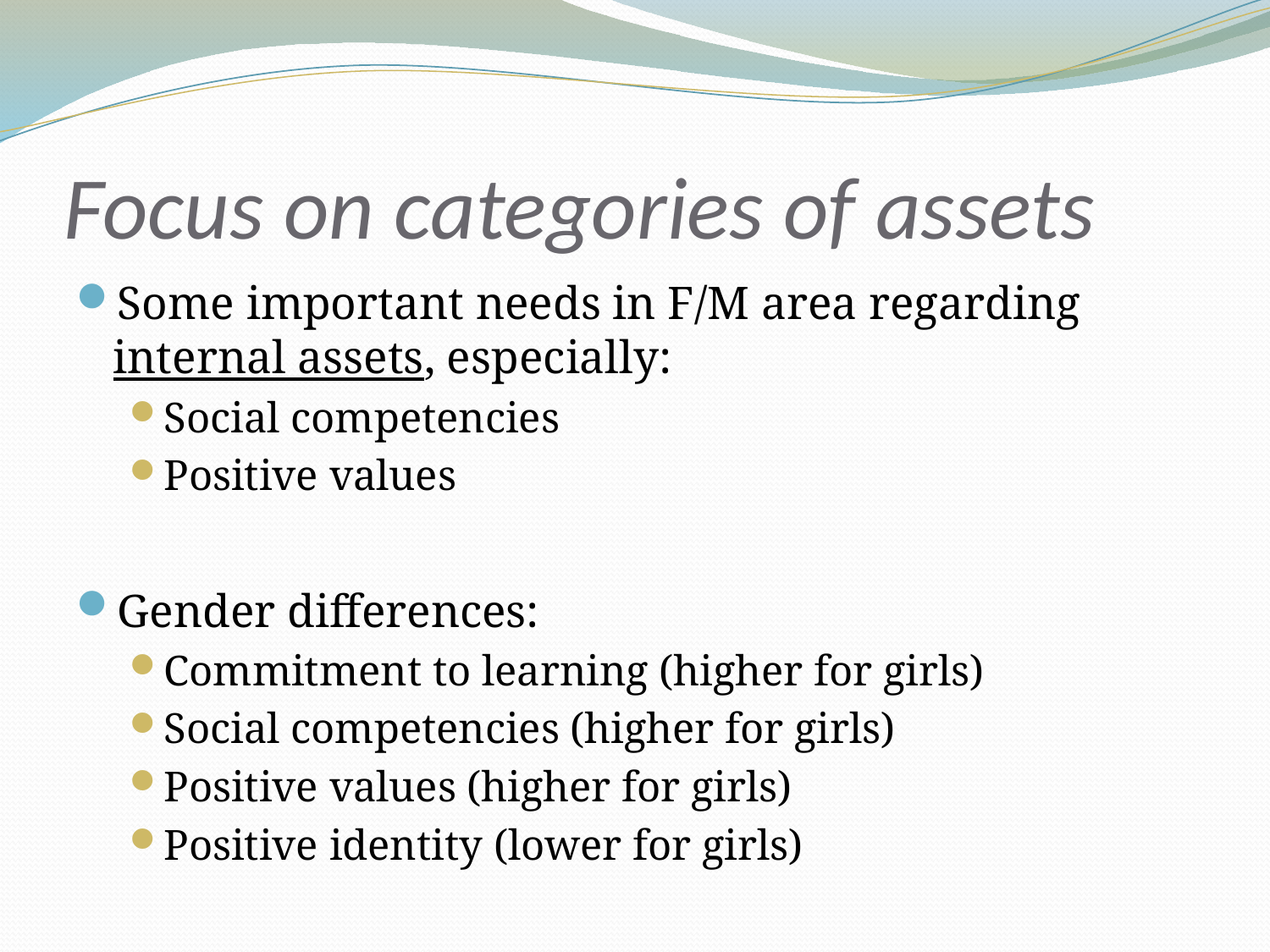

# Focus on categories of assets
Some important needs in F/M area regarding internal assets, especially:
Social competencies
Positive values

Gender differences:
Commitment to learning (higher for girls)
Social competencies (higher for girls)
Positive values (higher for girls)
Positive identity (lower for girls)